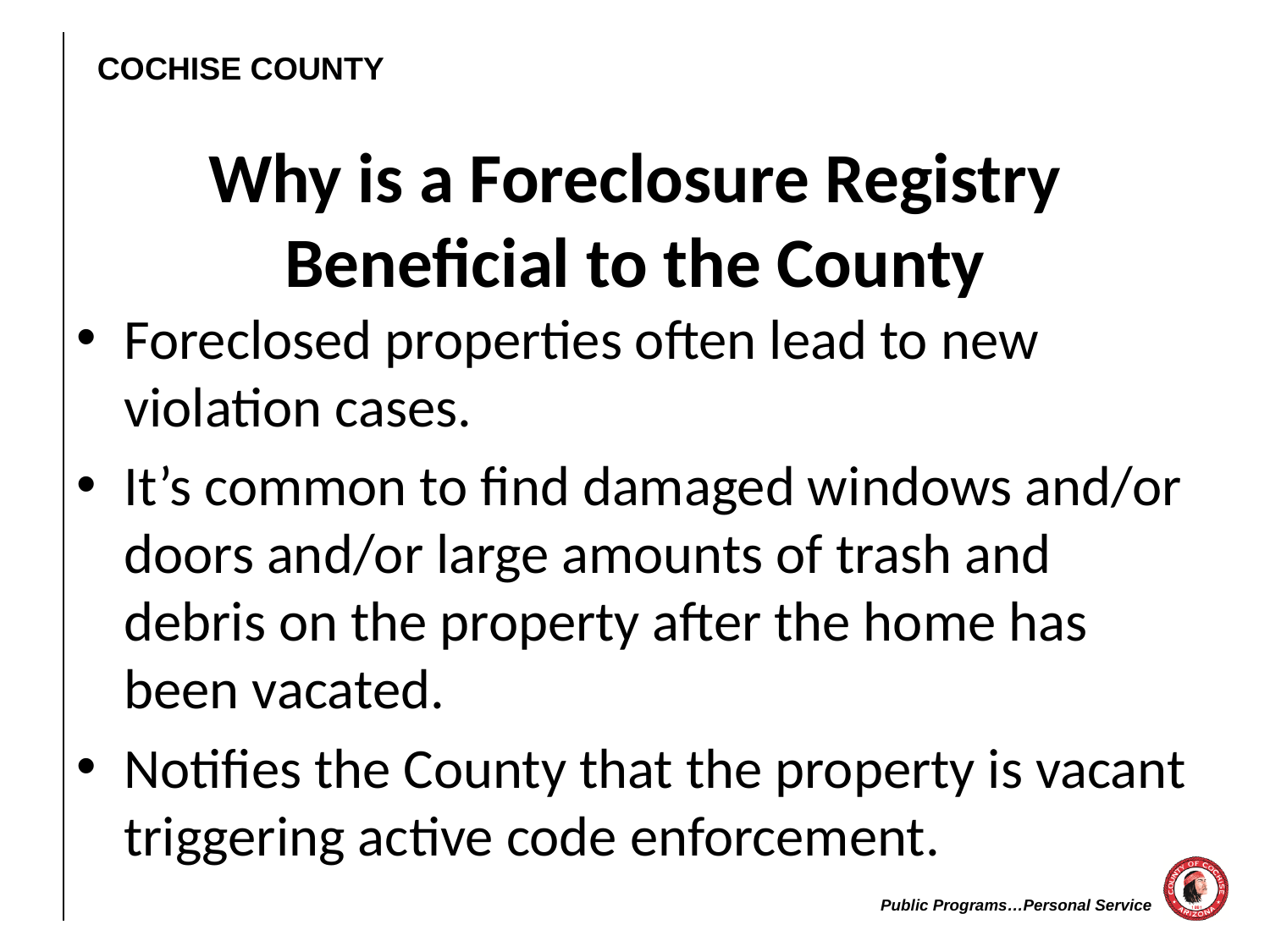

# Why is a Foreclosure Registry Beneficial to the County
Foreclosed properties often lead to new violation cases.
It’s common to find damaged windows and/or doors and/or large amounts of trash and debris on the property after the home has been vacated.
Notifies the County that the property is vacant triggering active code enforcement.